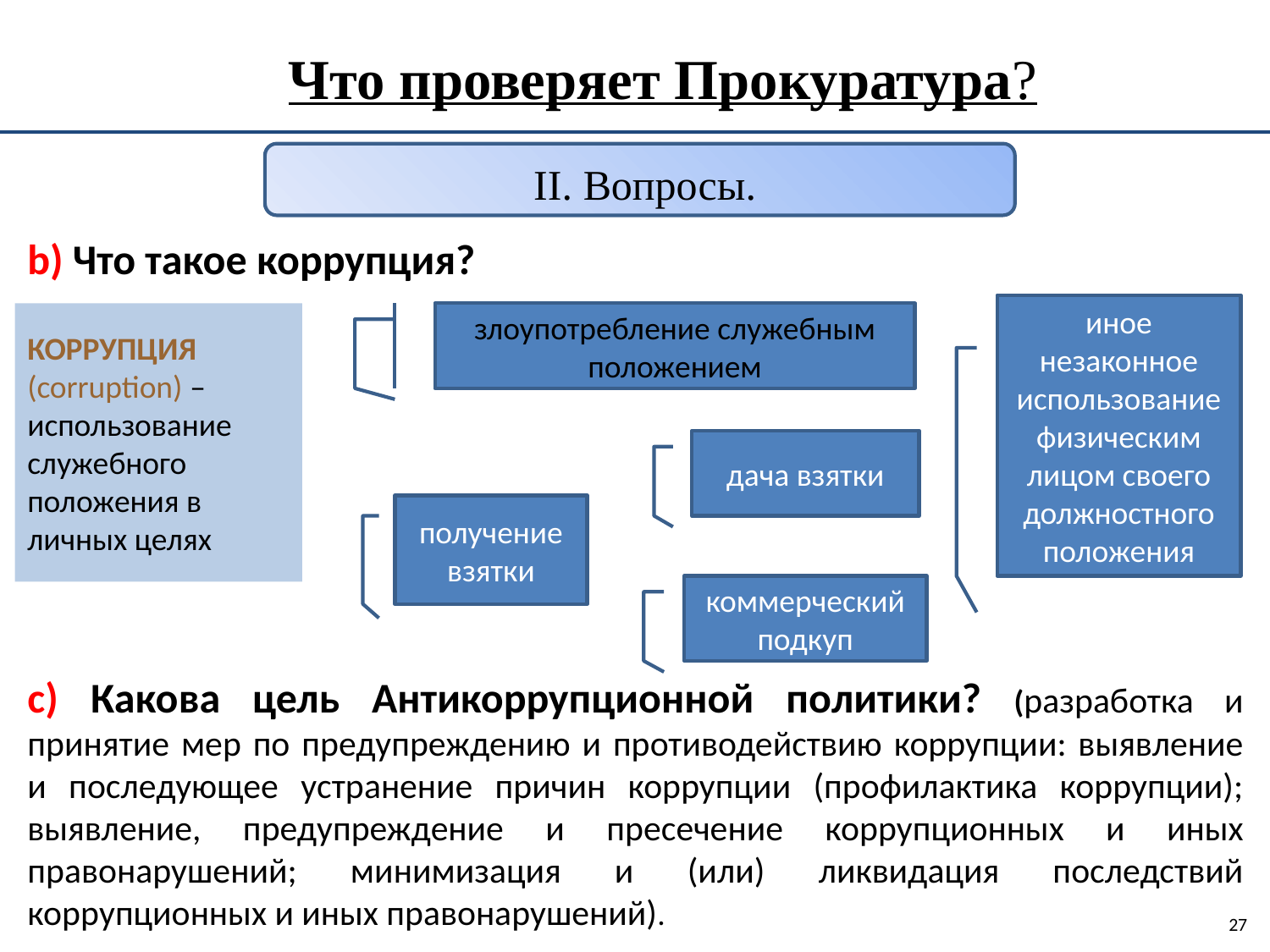

Что проверяет Прокуратура?

II. Вопросы.
b) Что такое коррупция?

c) Какова цель Антикоррупционной политики? (разработка и принятие мер по предупреждению и противодействию коррупции: выявление и последующее устранение причин коррупции (профилактика коррупции); выявление, предупреждение и пресечение коррупционных и иных правонарушений; минимизация и (или) ликвидация последствий коррупционных и иных правонарушений).
иное незаконное использование физическим лицом своего должностного положения
КОРРУПЦИЯ (corruption) –использование служебного положения в личных целях
злоупотребление служебным положением
дача взятки
получение взятки
коммерческий подкуп